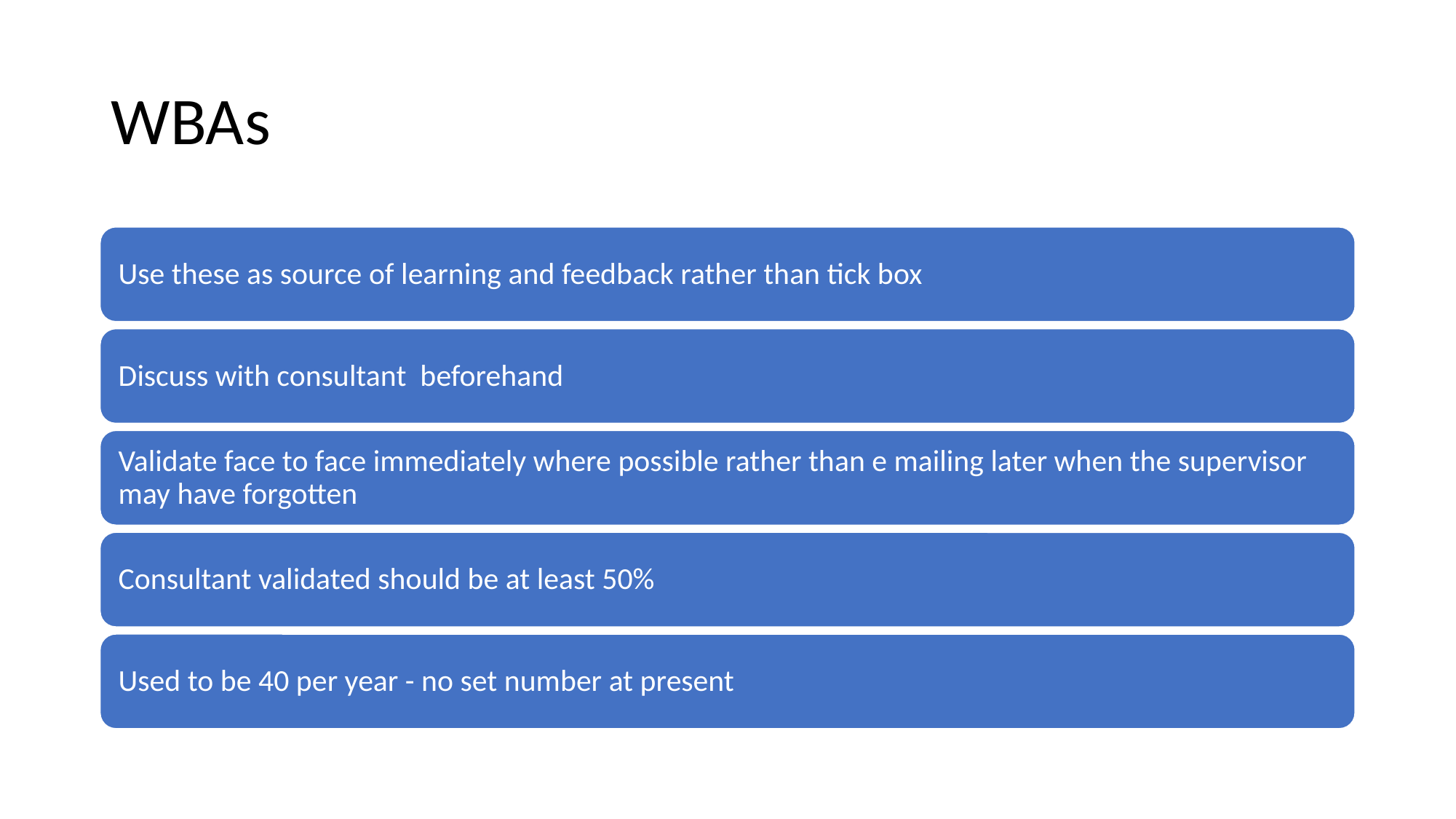

# WBAs
Use these as source of learning and feedback rather than tick box
Discuss with consultant  beforehand
Validate face to face immediately where possible rather than e mailing later when the supervisor may have forgotten
Consultant validated should be at least 50%
Used to be 40 per year - no set number at present